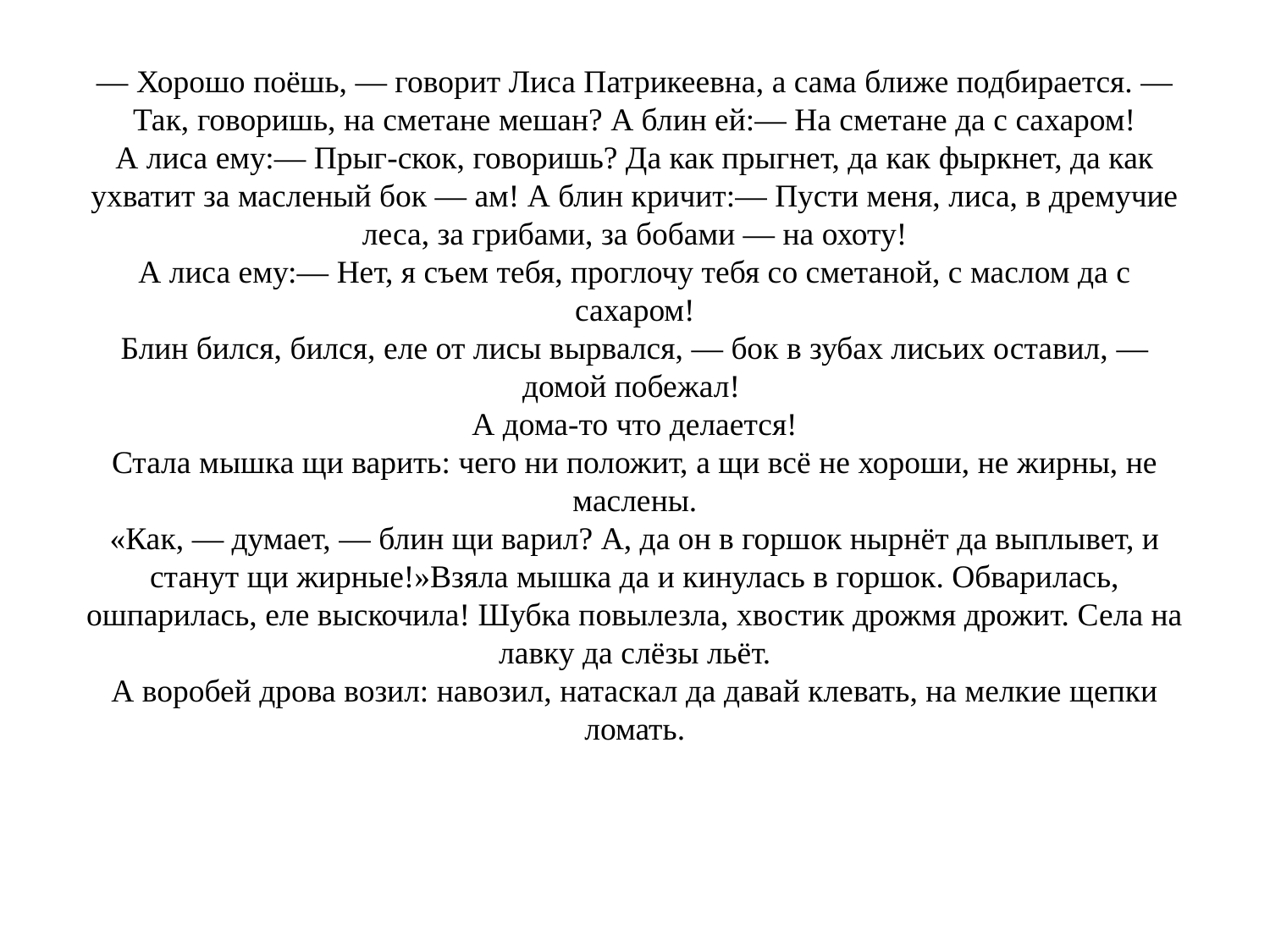

# — Хорошо поёшь, — говорит Лиса Патрикеевна, а сама ближе подбирается. — Так, говоришь, на сметане мешан? А блин ей:— На сметане да с сахаром! А лиса ему:— Прыг-скок, говоришь? Да как прыгнет, да как фыркнет, да как ухватит за масленый бок — ам! А блин кричит:— Пусти меня, лиса, в дремучие леса, за грибами, за бобами — на охоту! А лиса ему:— Нет, я съем тебя, проглочу тебя со сметаной, с маслом да с сахаром! Блин бился, бился, еле от лисы вырвался, — бок в зубах лисьих оставил, — домой побежал! А дома-то что делается! Стала мышка щи варить: чего ни положит, а щи всё не хороши, не жирны, не маслены. «Как, — думает, — блин щи варил? А, да он в горшок нырнёт да выплывет, и станут щи жирные!»Взяла мышка да и кинулась в горшок. Обварилась, ошпарилась, еле выскочила! Шубка повылезла, хвостик дрожмя дрожит. Села на лавку да слёзы льёт. А воробей дрова возил: навозил, натаскал да давай клевать, на мелкие щепки ломать.